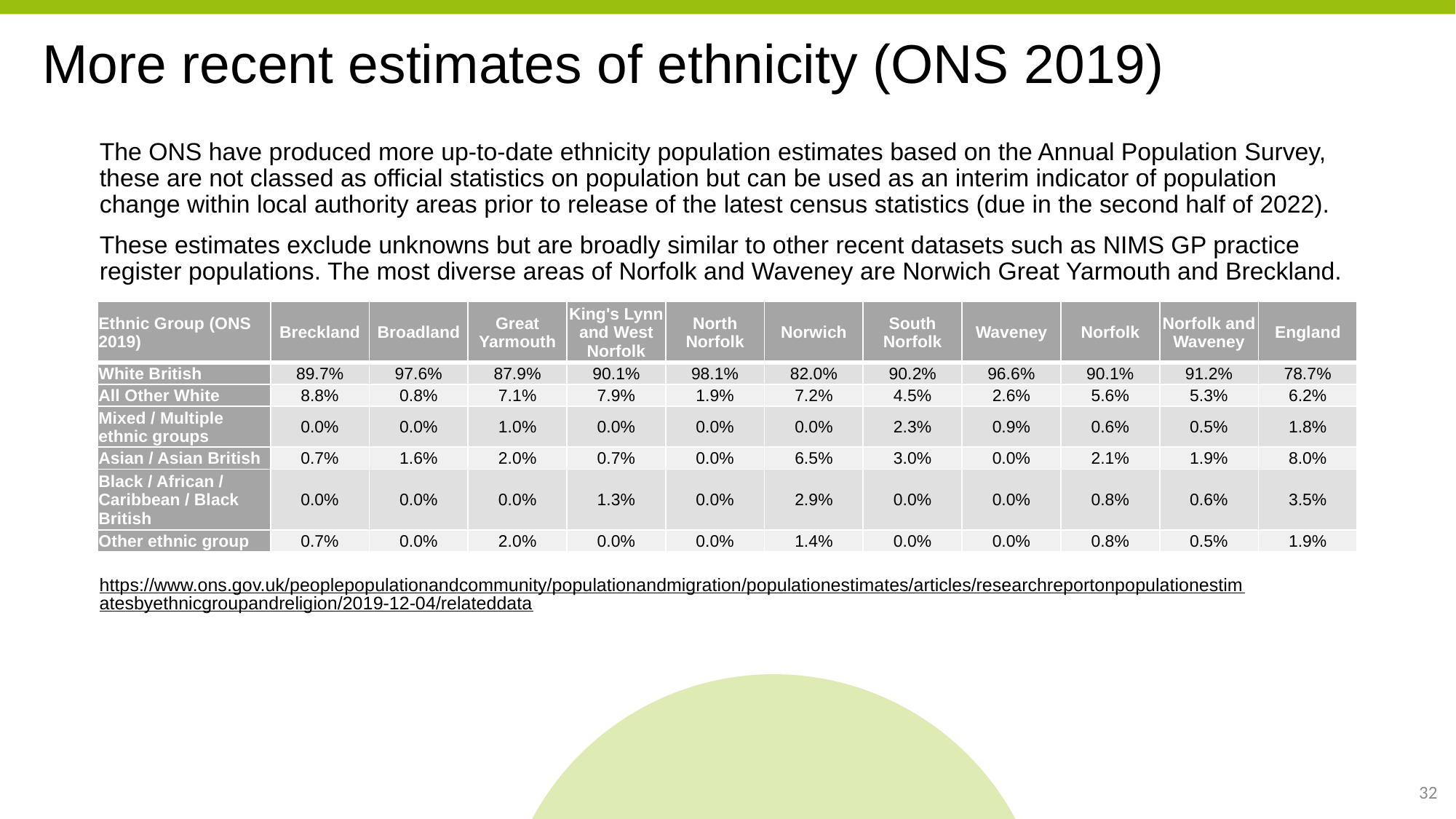

# More recent estimates of ethnicity (ONS 2019)
The ONS have produced more up-to-date ethnicity population estimates based on the Annual Population Survey, these are not classed as official statistics on population but can be used as an interim indicator of population change within local authority areas prior to release of the latest census statistics (due in the second half of 2022).
These estimates exclude unknowns but are broadly similar to other recent datasets such as NIMS GP practice register populations. The most diverse areas of Norfolk and Waveney are Norwich Great Yarmouth and Breckland.

| Ethnic Group (ONS 2019) | Breckland | Broadland | Great Yarmouth | King's Lynn and West Norfolk | North Norfolk | Norwich | South Norfolk | Waveney | Norfolk | Norfolk and Waveney | England |
| --- | --- | --- | --- | --- | --- | --- | --- | --- | --- | --- | --- |
| White British | 89.7% | 97.6% | 87.9% | 90.1% | 98.1% | 82.0% | 90.2% | 96.6% | 90.1% | 91.2% | 78.7% |
| All Other White | 8.8% | 0.8% | 7.1% | 7.9% | 1.9% | 7.2% | 4.5% | 2.6% | 5.6% | 5.3% | 6.2% |
| Mixed / Multiple ethnic groups | 0.0% | 0.0% | 1.0% | 0.0% | 0.0% | 0.0% | 2.3% | 0.9% | 0.6% | 0.5% | 1.8% |
| Asian / Asian British | 0.7% | 1.6% | 2.0% | 0.7% | 0.0% | 6.5% | 3.0% | 0.0% | 2.1% | 1.9% | 8.0% |
| Black / African / Caribbean / Black British | 0.0% | 0.0% | 0.0% | 1.3% | 0.0% | 2.9% | 0.0% | 0.0% | 0.8% | 0.6% | 3.5% |
| Other ethnic group | 0.7% | 0.0% | 2.0% | 0.0% | 0.0% | 1.4% | 0.0% | 0.0% | 0.8% | 0.5% | 1.9% |
https://www.ons.gov.uk/peoplepopulationandcommunity/populationandmigration/populationestimates/articles/researchreportonpopulationestimatesbyethnicgroupandreligion/2019-12-04/relateddata
32